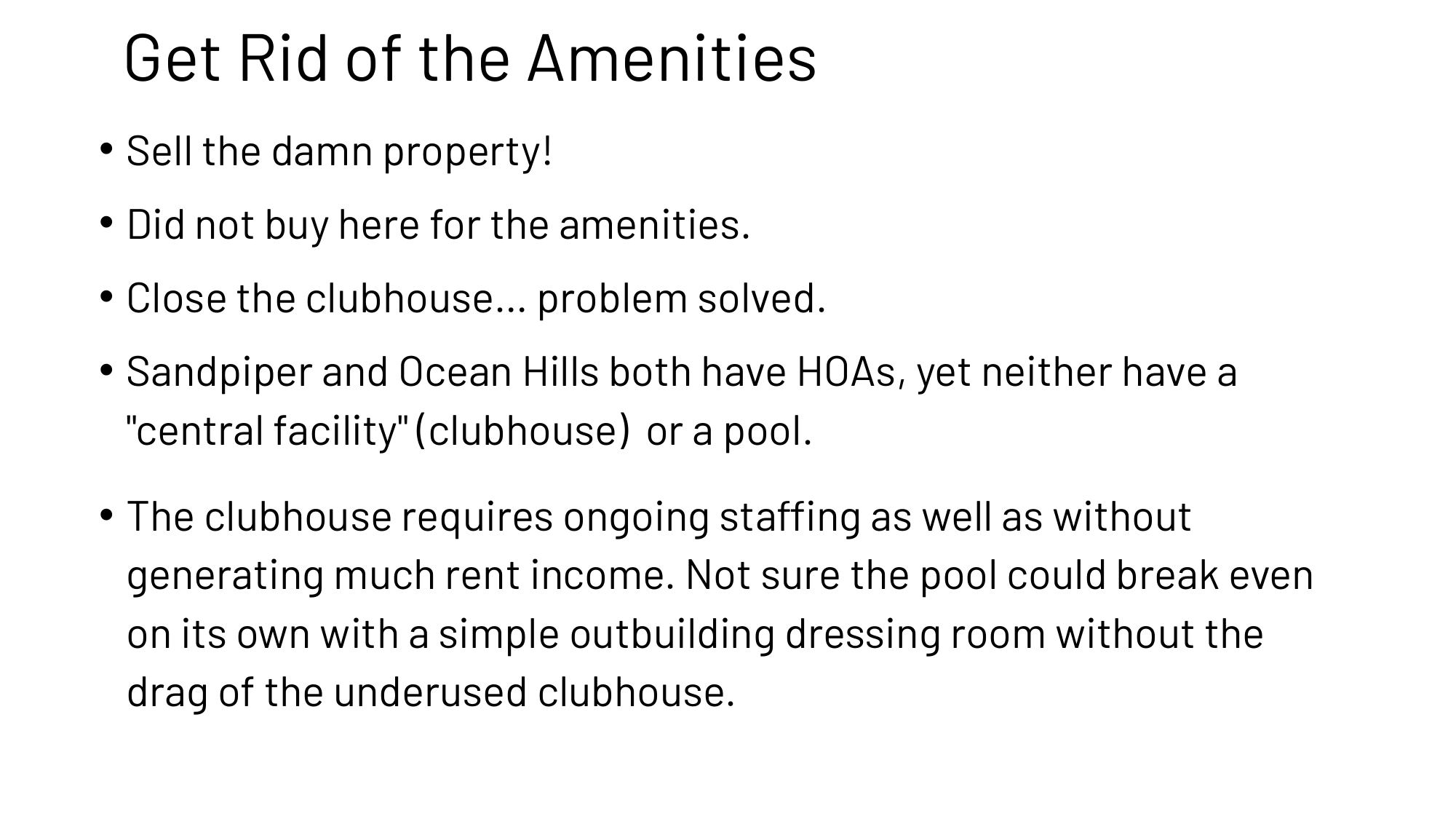

# Get Rid of the Amenities
Sell the damn property!
Did not buy here for the amenities.
Close the clubhouse… problem solved.
Sandpiper and Ocean Hills both have HOAs, yet neither have a "central facility" (clubhouse)  or a pool.
The clubhouse requires ongoing staffing as well as without generating much rent income. Not sure the pool could break even on its own with a simple outbuilding dressing room without the drag of the underused clubhouse.